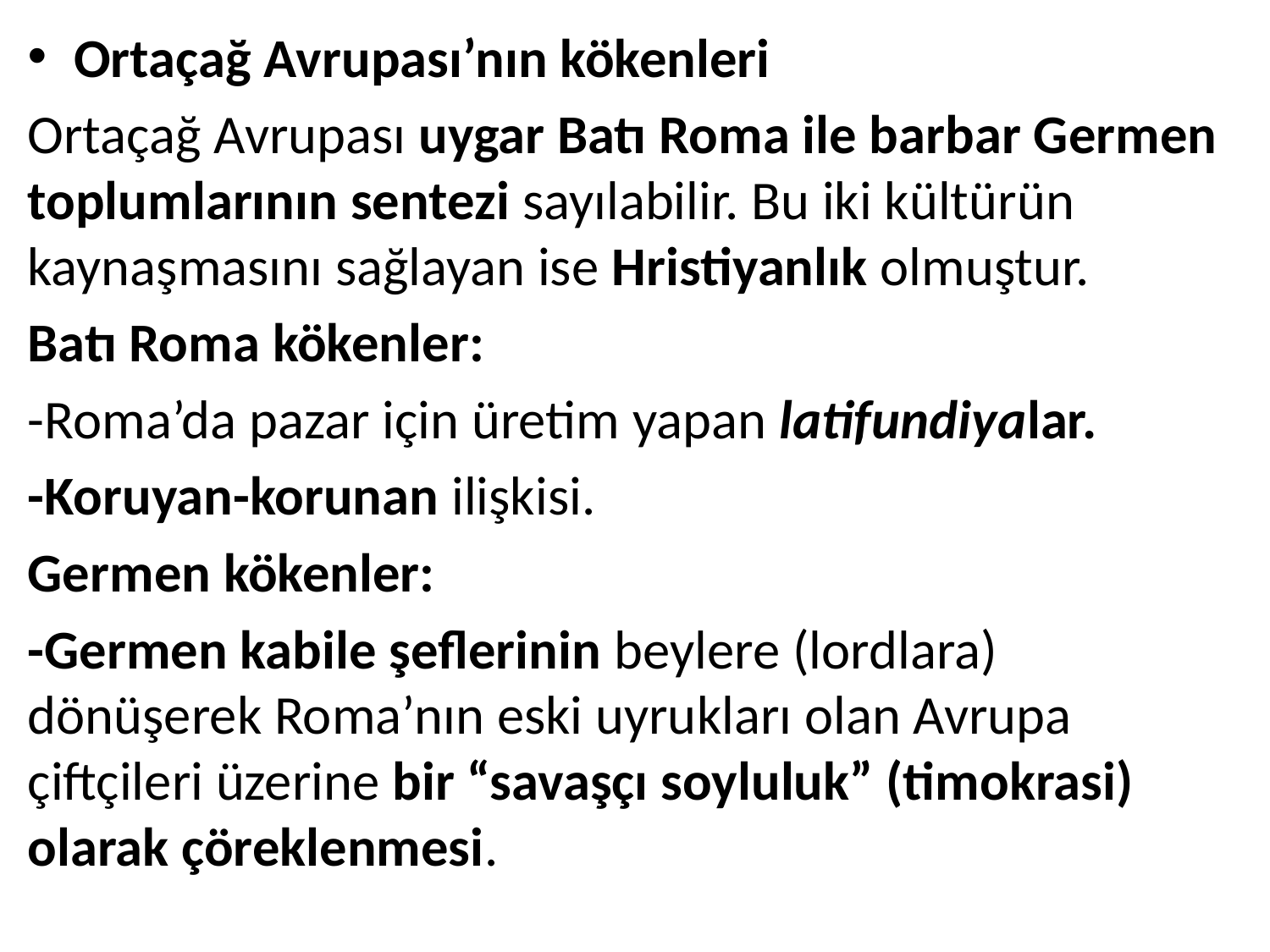

Ortaçağ Avrupası’nın kökenleri
Ortaçağ Avrupası uygar Batı Roma ile barbar Germen toplumlarının sentezi sayılabilir. Bu iki kültürün kaynaşmasını sağlayan ise Hristiyanlık olmuştur.
Batı Roma kökenler:
-Roma’da pazar için üretim yapan latifundiyalar.
-Koruyan-korunan ilişkisi.
Germen kökenler:
-Germen kabile şeflerinin beylere (lordlara) dönüşerek Roma’nın eski uyrukları olan Avrupa çiftçileri üzerine bir “savaşçı soyluluk” (timokrasi) olarak çöreklenmesi.